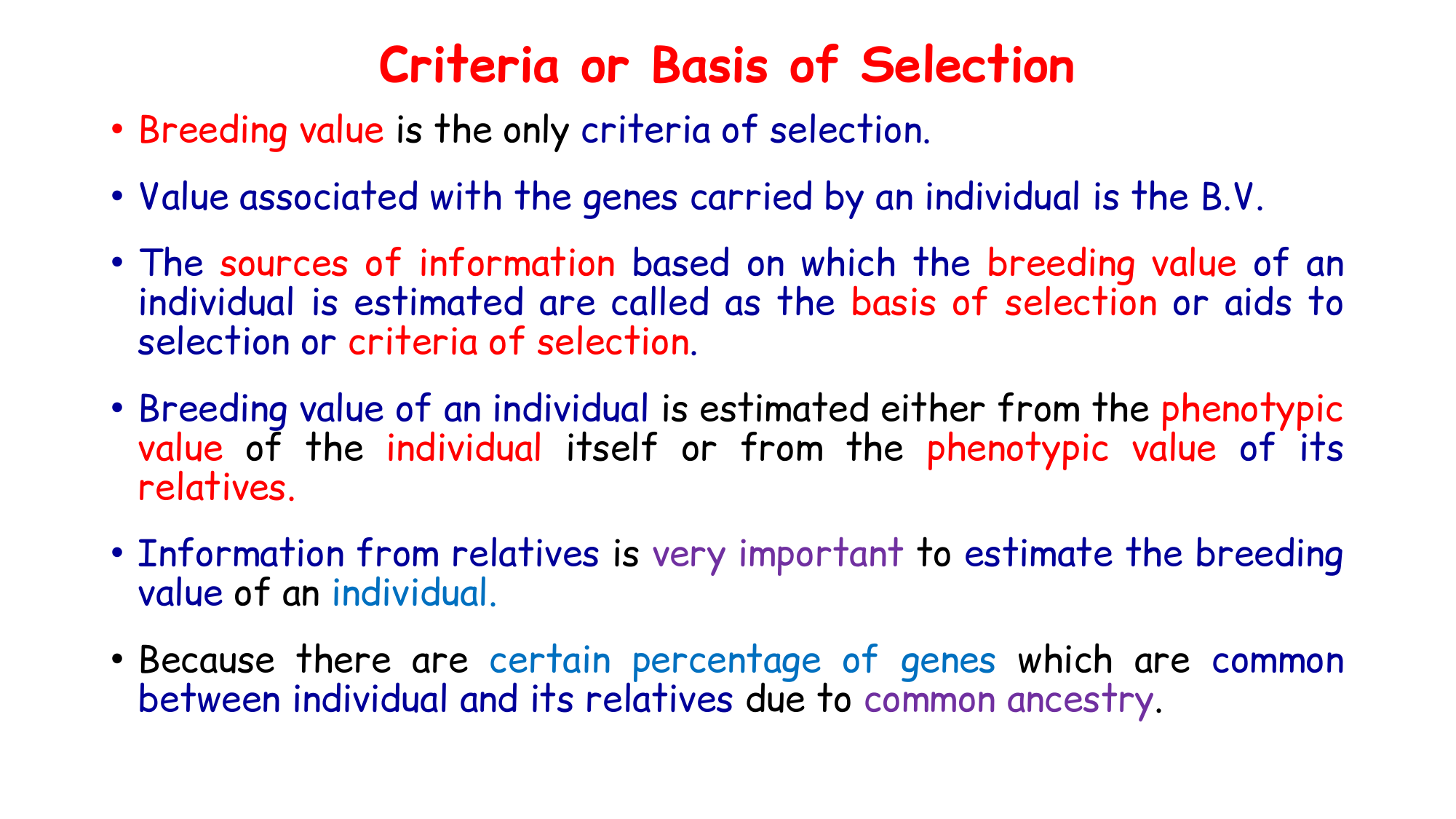

# Criteria or Basis of Selection
Breeding value is the only criteria of selection.
Value associated with the genes carried by an individual is the B.V.
The sources of information based on which the breeding value of an individual is estimated are called as the basis of selection or aids to selection or criteria of selection.
Breeding value of an individual is estimated either from the phenotypic value of the individual itself or from the phenotypic value of its relatives.
Information from relatives is very important to estimate the breeding value of an individual.
Because there are certain percentage of genes which are common between individual and its relatives due to common ancestry.